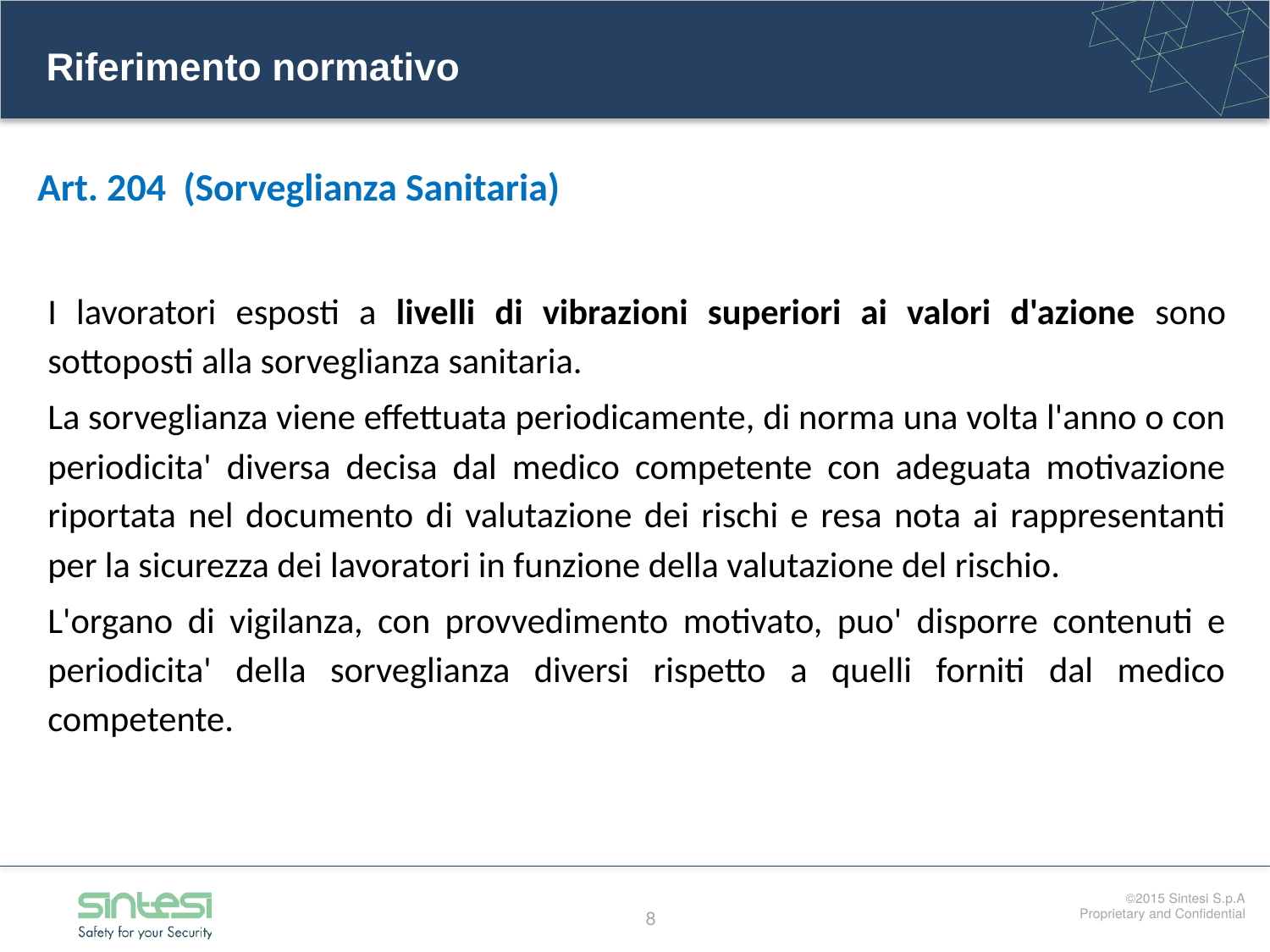

Riferimento normativo
Art. 204  (Sorveglianza Sanitaria)

I lavoratori esposti a livelli di vibrazioni superiori ai valori d'azione sono sottoposti alla sorveglianza sanitaria.
La sorveglianza viene effettuata periodicamente, di norma una volta l'anno o con periodicita' diversa decisa dal medico competente con adeguata motivazione riportata nel documento di valutazione dei rischi e resa nota ai rappresentanti per la sicurezza dei lavoratori in funzione della valutazione del rischio.
L'organo di vigilanza, con provvedimento motivato, puo' disporre contenuti e periodicita' della sorveglianza diversi rispetto a quelli forniti dal medico competente.